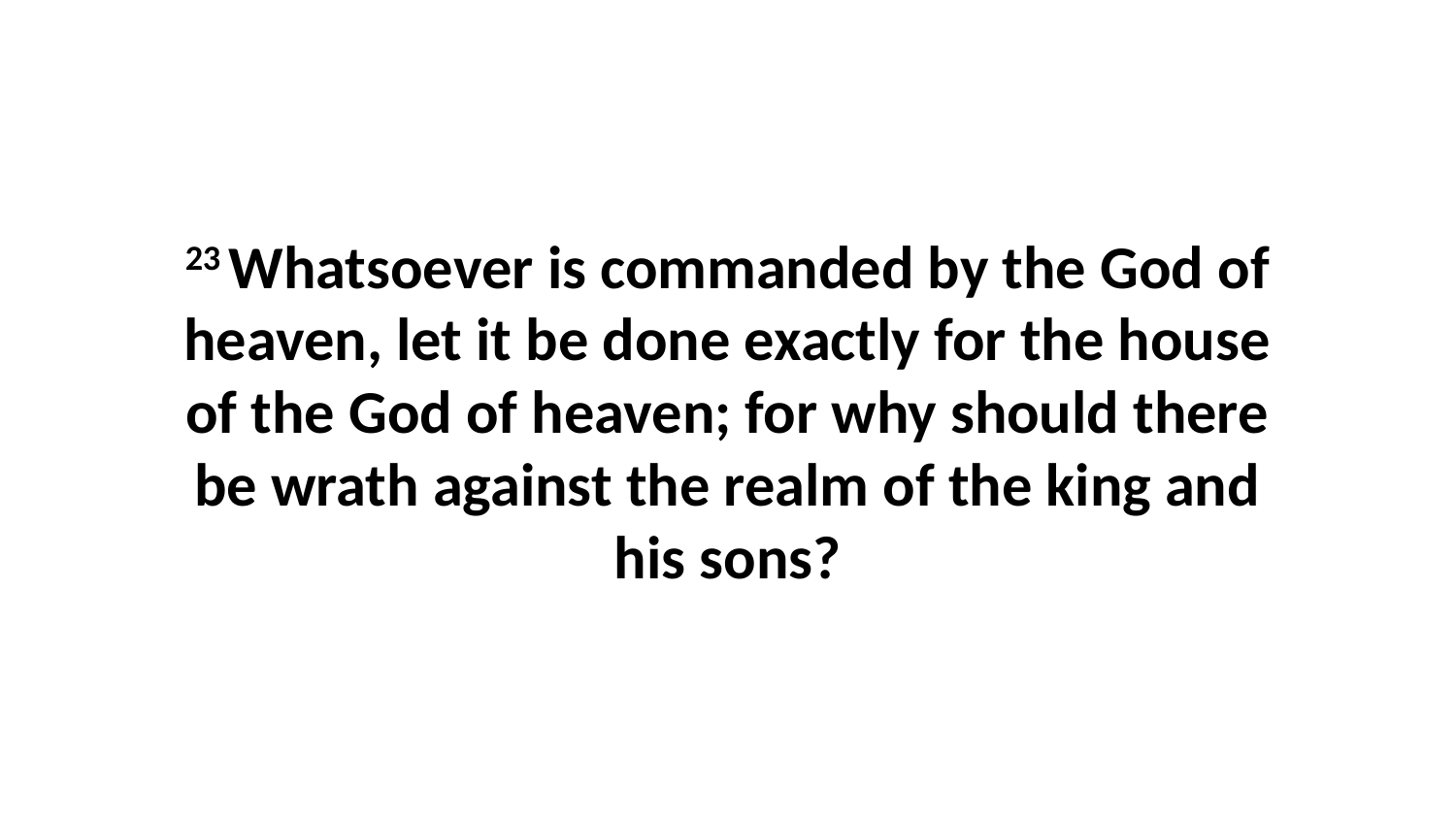

23 Whatsoever is commanded by the God of heaven, let it be done exactly for the house of the God of heaven; for why should there be wrath against the realm of the king and his sons?